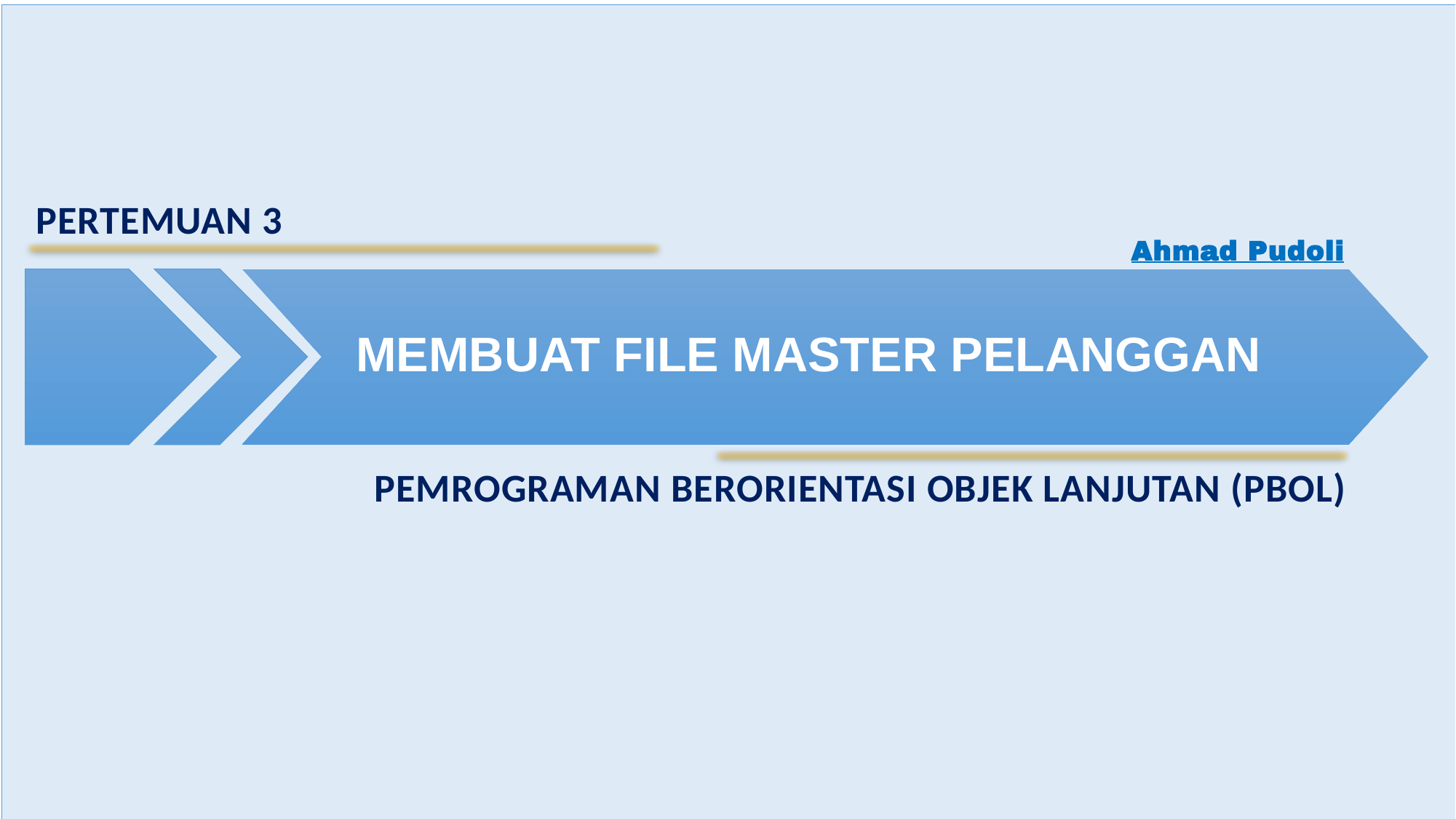

PERTEMUAN 3
Ahmad Pudoli

MEMBUAT FILE MASTER PELANGGAN

PEMROGRAMAN BERORIENTASI OBJEK LANJUTAN (PBOL)